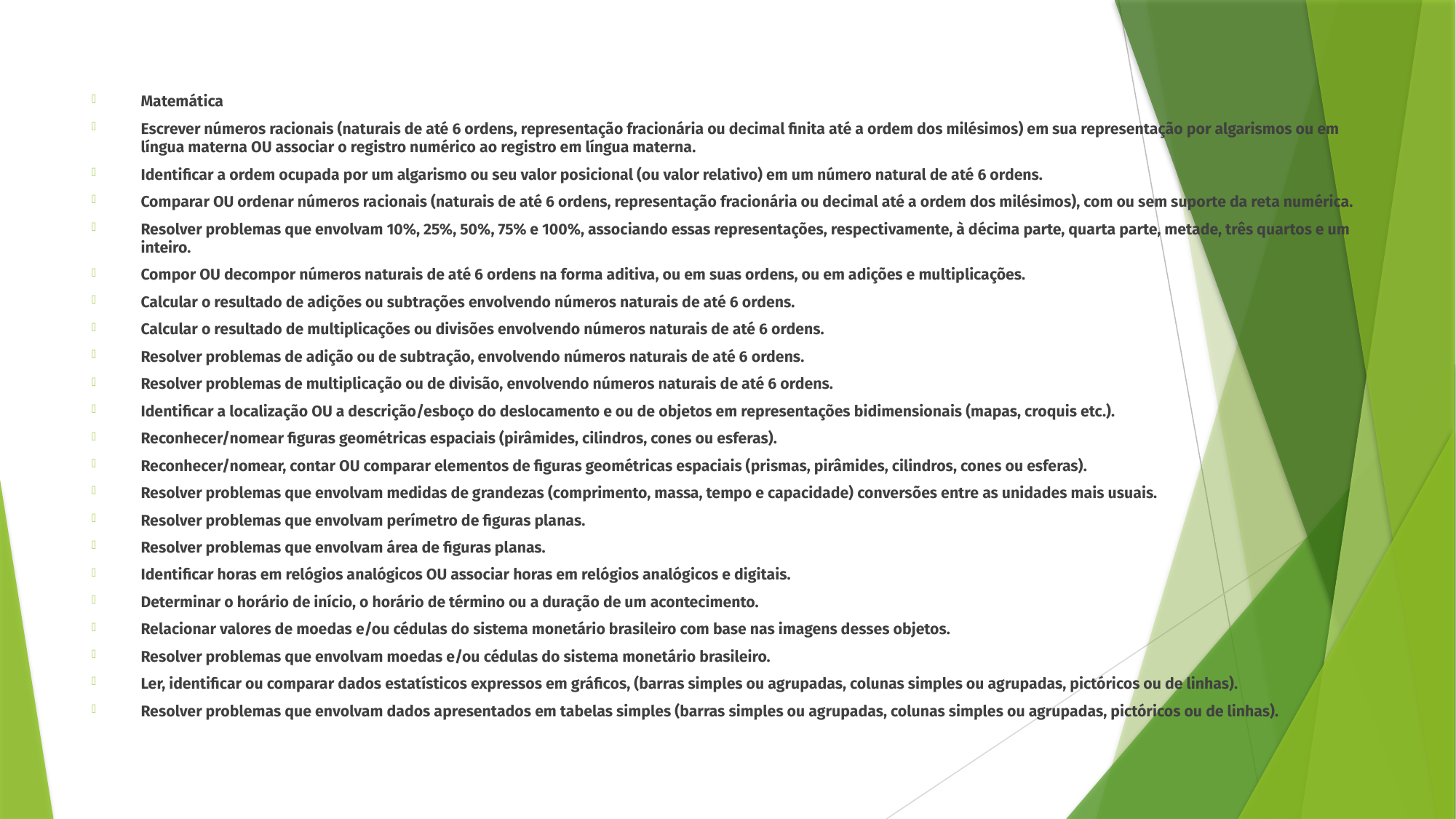

Matemática
Escrever números racionais (naturais de até 6 ordens, representação fracionária ou decimal finita até a ordem dos milésimos) em sua representação por algarismos ou em língua materna OU associar o registro numérico ao registro em língua materna.
Identificar a ordem ocupada por um algarismo ou seu valor posicional (ou valor relativo) em um número natural de até 6 ordens.
Comparar OU ordenar números racionais (naturais de até 6 ordens, representação fracionária ou decimal até a ordem dos milésimos), com ou sem suporte da reta numérica.
Resolver problemas que envolvam 10%, 25%, 50%, 75% e 100%, associando essas representações, respectivamente, à décima parte, quarta parte, metade, três quartos e um inteiro.
Compor OU decompor números naturais de até 6 ordens na forma aditiva, ou em suas ordens, ou em adições e multiplicações.
Calcular o resultado de adições ou subtrações envolvendo números naturais de até 6 ordens.
Calcular o resultado de multiplicações ou divisões envolvendo números naturais de até 6 ordens.
Resolver problemas de adição ou de subtração, envolvendo números naturais de até 6 ordens.
Resolver problemas de multiplicação ou de divisão, envolvendo números naturais de até 6 ordens.
Identificar a localização OU a descrição/esboço do deslocamento e ou de objetos em representações bidimensionais (mapas, croquis etc.).
Reconhecer/nomear figuras geométricas espaciais (pirâmides, cilindros, cones ou esferas).
Reconhecer/nomear, contar OU comparar elementos de figuras geométricas espaciais (prismas, pirâmides, cilindros, cones ou esferas).
Resolver problemas que envolvam medidas de grandezas (comprimento, massa, tempo e capacidade) conversões entre as unidades mais usuais.
Resolver problemas que envolvam perímetro de figuras planas.
Resolver problemas que envolvam área de figuras planas.
Identificar horas em relógios analógicos OU associar horas em relógios analógicos e digitais.
Determinar o horário de início, o horário de término ou a duração de um acontecimento.
Relacionar valores de moedas e/ou cédulas do sistema monetário brasileiro com base nas imagens desses objetos.
Resolver problemas que envolvam moedas e/ou cédulas do sistema monetário brasileiro.
Ler, identificar ou comparar dados estatísticos expressos em gráficos, (barras simples ou agrupadas, colunas simples ou agrupadas, pictóricos ou de linhas).
Resolver problemas que envolvam dados apresentados em tabelas simples (barras simples ou agrupadas, colunas simples ou agrupadas, pictóricos ou de linhas).